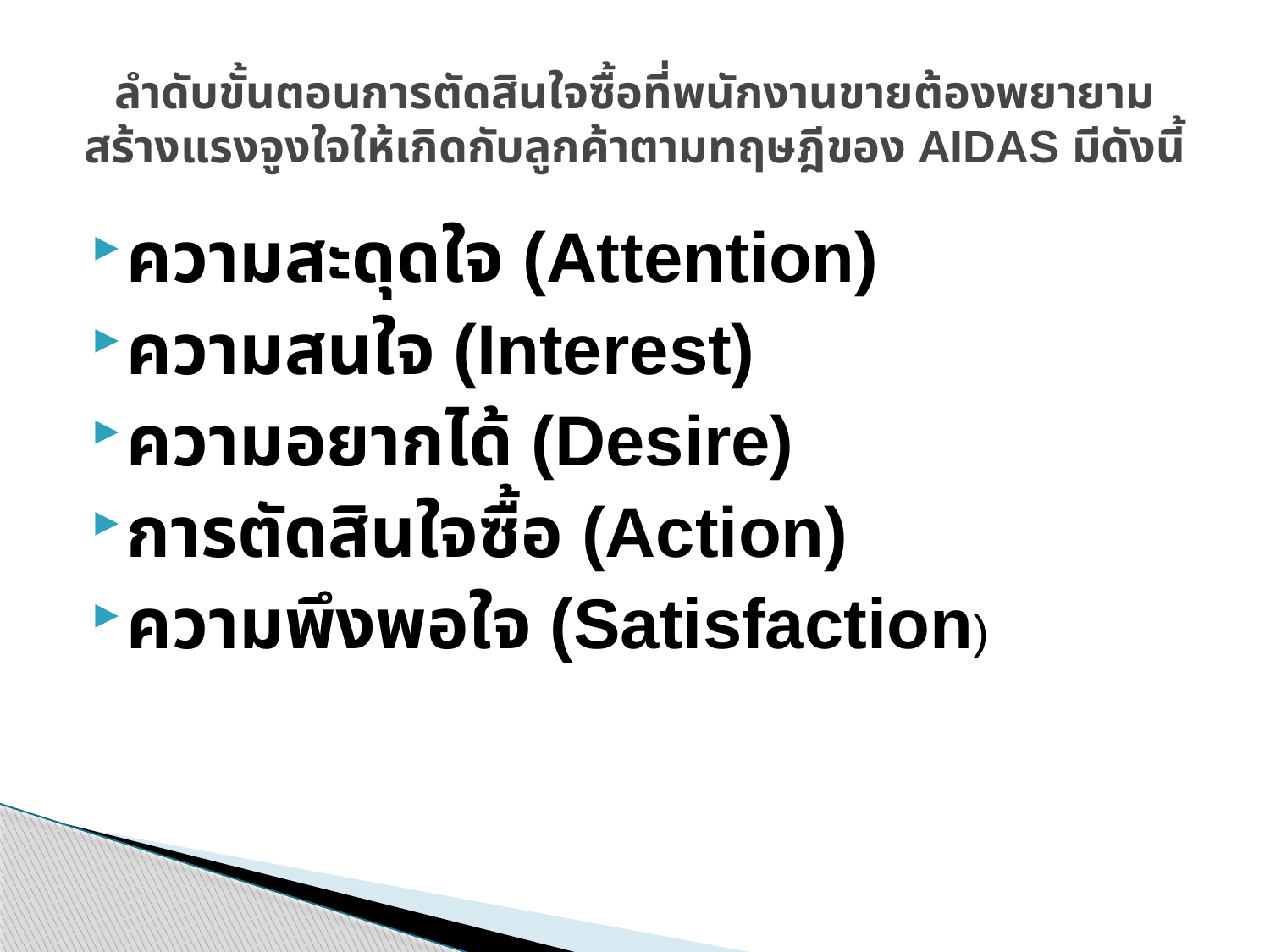

# ลำดับขั้นตอนการตัดสินใจซื้อที่พนักงานขายต้องพยายามสร้างแรงจูงใจให้เกิดกับลูกค้าตามทฤษฎีของ AIDAS มีดังนี้
ความสะดุดใจ (Attention)
ความสนใจ (Interest)
ความอยากได้ (Desire)
การตัดสินใจซื้อ (Action)
ความพึงพอใจ (Satisfaction)